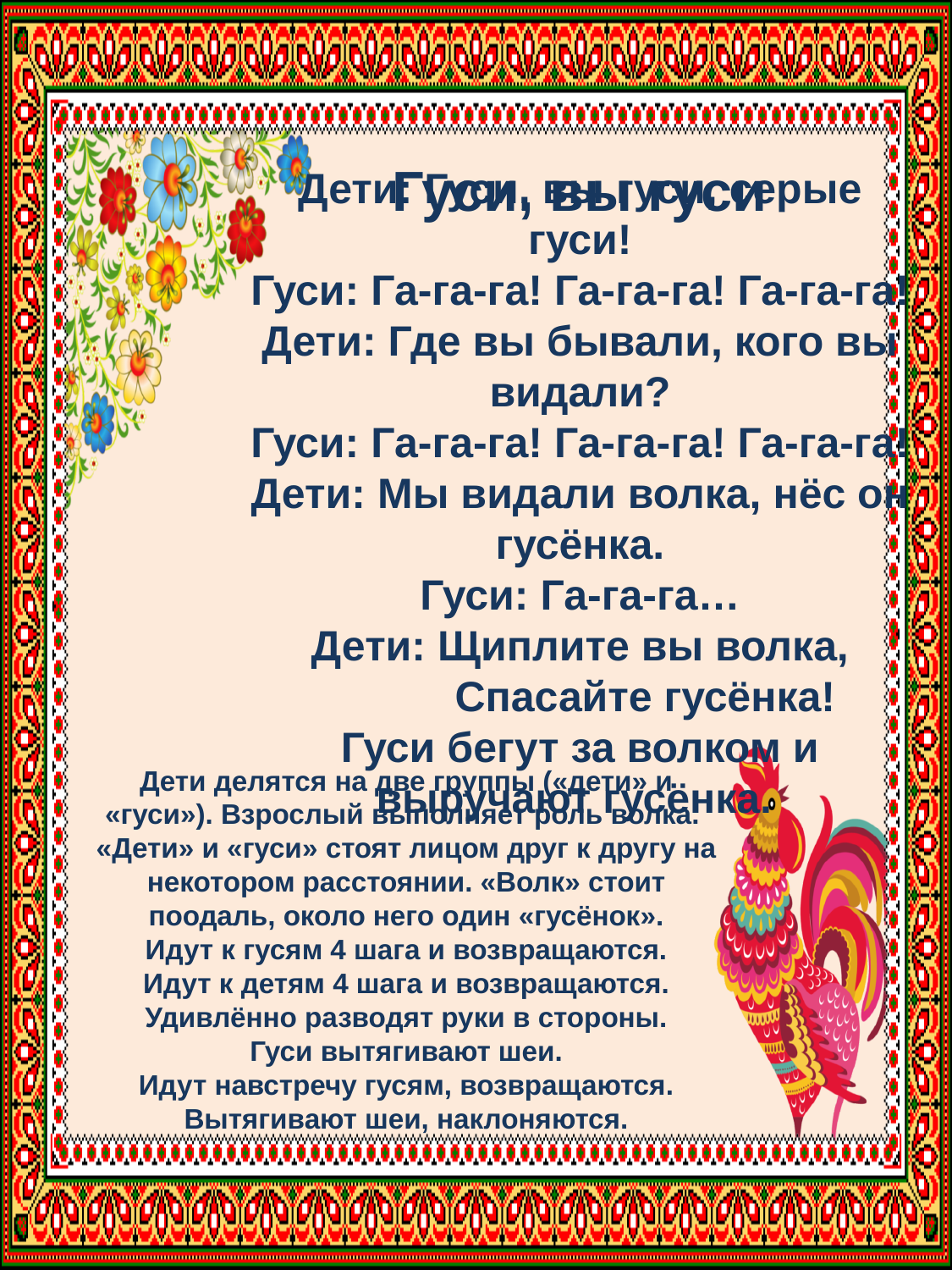

Гуси, вы гуси
Дети: Гуси, вы гуси, серые гуси!
Гуси: Га-га-га! Га-га-га! Га-га-га!
Дети: Где вы бывали, кого вы видали?
Гуси: Га-га-га! Га-га-га! Га-га-га!
Дети: Мы видали волка, нёс он гусёнка.
Гуси: Га-га-га…
Дети: Щиплите вы волка,
           Спасайте гусёнка!
Гуси бегут за волком и выручают гусёнка.
Дети делятся на две группы («дети» и «гуси»). Взрослый выполняет роль волка.  «Дети» и «гуси» стоят лицом друг к другу на некотором расстоянии. «Волк» стоит поодаль, около него один «гусёнок».
Идут к гусям 4 шага и возвращаются.
Идут к детям 4 шага и возвращаются.
Удивлённо разводят руки в стороны.
Гуси вытягивают шеи.
Идут навстречу гусям, возвращаются.
Вытягивают шеи, наклоняются.